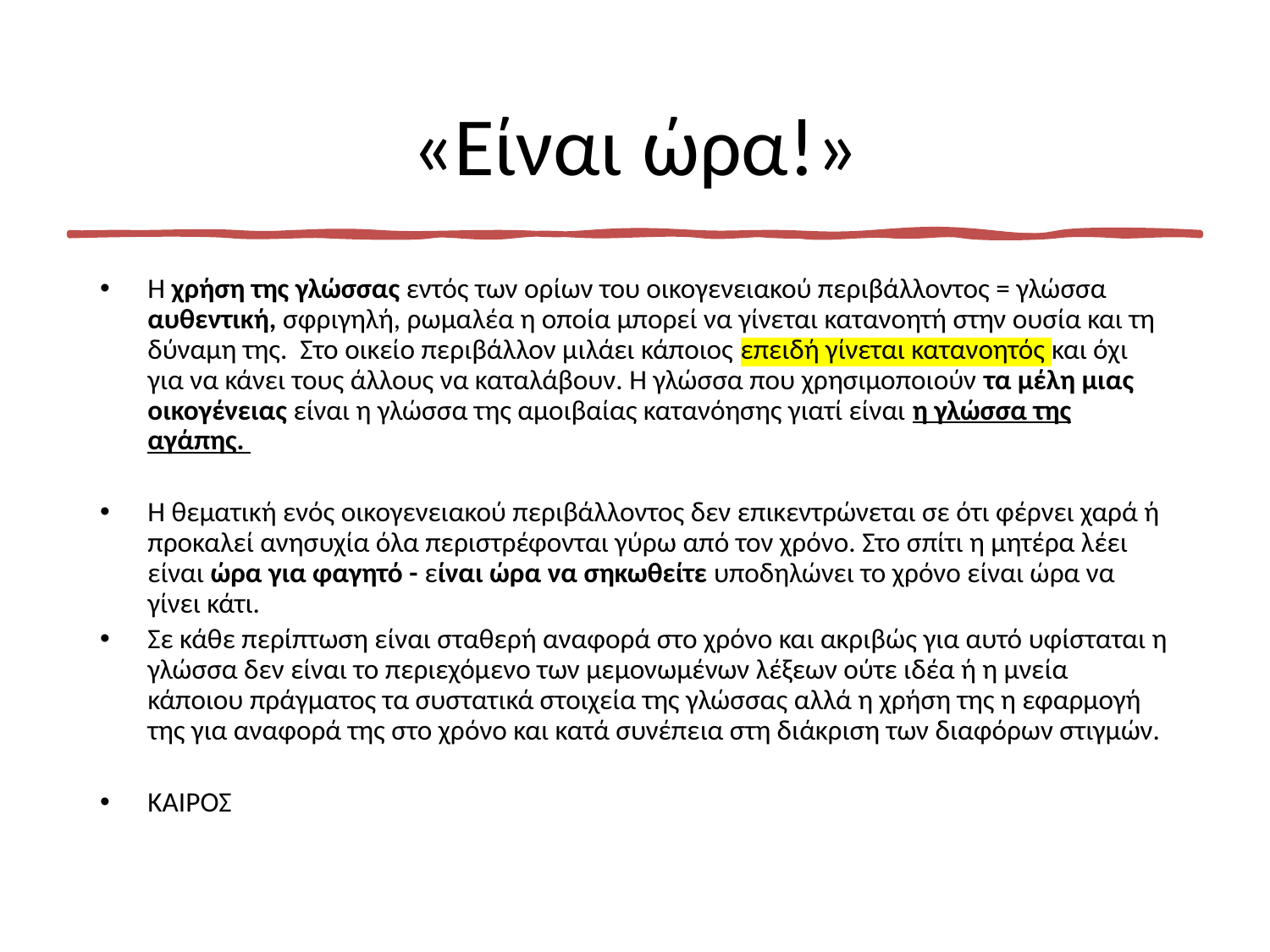

# «Είναι ώρα!»

Η χρήση της γλώσσας εντός των ορίων του οικογενειακού περιβάλλοντος = γλώσσα αυθεντική, σφριγηλή, ρωμαλέα η οποία μπορεί να γίνεται κατανοητή στην ουσία και τη δύναμη της.  Στο οικείο περιβάλλον μιλάει κάποιος επειδή γίνεται κατανοητός και όχι για να κάνει τους άλλους να καταλάβουν. Η γλώσσα που χρησιμοποιούν τα μέλη μιας οικογένειας είναι η γλώσσα της αμοιβαίας κατανόησης γιατί είναι η γλώσσα της αγάπης.

Η θεματική ενός οικογενειακού περιβάλλοντος δεν επικεντρώνεται σε ότι φέρνει χαρά ή προκαλεί ανησυχία όλα περιστρέφονται γύρω από τον χρόνο. Στο σπίτι η μητέρα λέει είναι ώρα για φαγητό - είναι ώρα να σηκωθείτε υποδηλώνει το χρόνο είναι ώρα να γίνει κάτι.
Σε κάθε περίπτωση είναι σταθερή αναφορά στο χρόνο και ακριβώς για αυτό υφίσταται η γλώσσα δεν είναι το περιεχόμενο των μεμονωμένων λέξεων ούτε ιδέα ή η μνεία κάποιου πράγματος τα συστατικά στοιχεία της γλώσσας αλλά η χρήση της η εφαρμογή της για αναφορά της στο χρόνο και κατά συνέπεια στη διάκριση των διαφόρων στιγμών.

ΚΑΙΡΟΣ